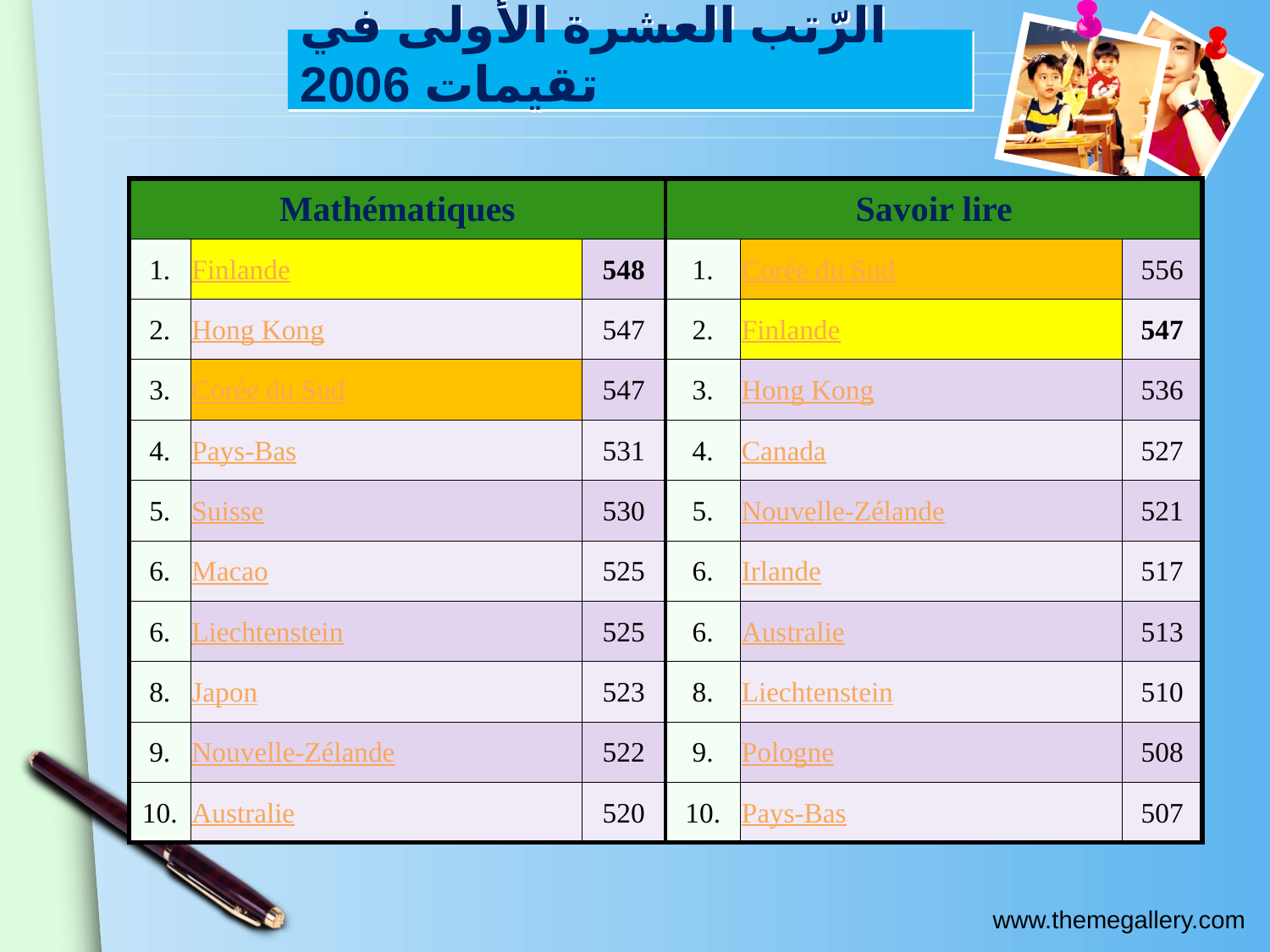

# الرّتب العشرة الأولى في تقيمات 2006
| Mathématiques |  |  | Savoir lire |  |  |
| --- | --- | --- | --- | --- | --- |
| 1. | Finlande | 548 | 1. | Corée du Sud | 556 |
| 2. | Hong Kong | 547 | 2. | Finlande | 547 |
| 3. | Corée du Sud | 547 | 3. | Hong Kong | 536 |
| 4. | Pays-Bas | 531 | 4. | Canada | 527 |
| 5. | Suisse | 530 | 5. | Nouvelle-Zélande | 521 |
| 6. | Macao | 525 | 6. | Irlande | 517 |
| 6. | Liechtenstein | 525 | 6. | Australie | 513 |
| 8. | Japon | 523 | 8. | Liechtenstein | 510 |
| 9. | Nouvelle-Zélande | 522 | 9. | Pologne | 508 |
| 10. | Australie | 520 | 10. | Pays-Bas | 507 |